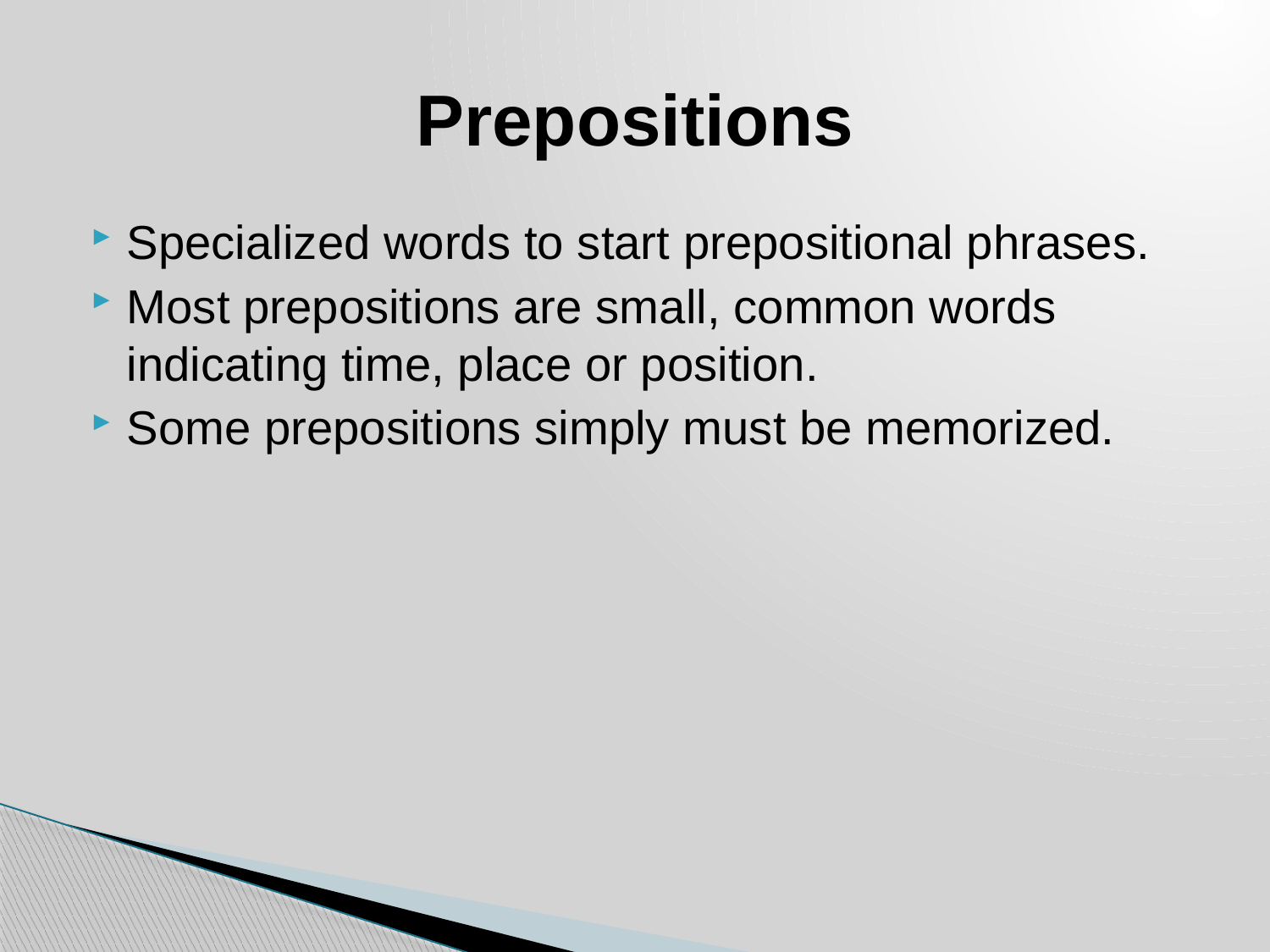

# Prepositions
Specialized words to start prepositional phrases.
Most prepositions are small, common words indicating time, place or position.
Some prepositions simply must be memorized.